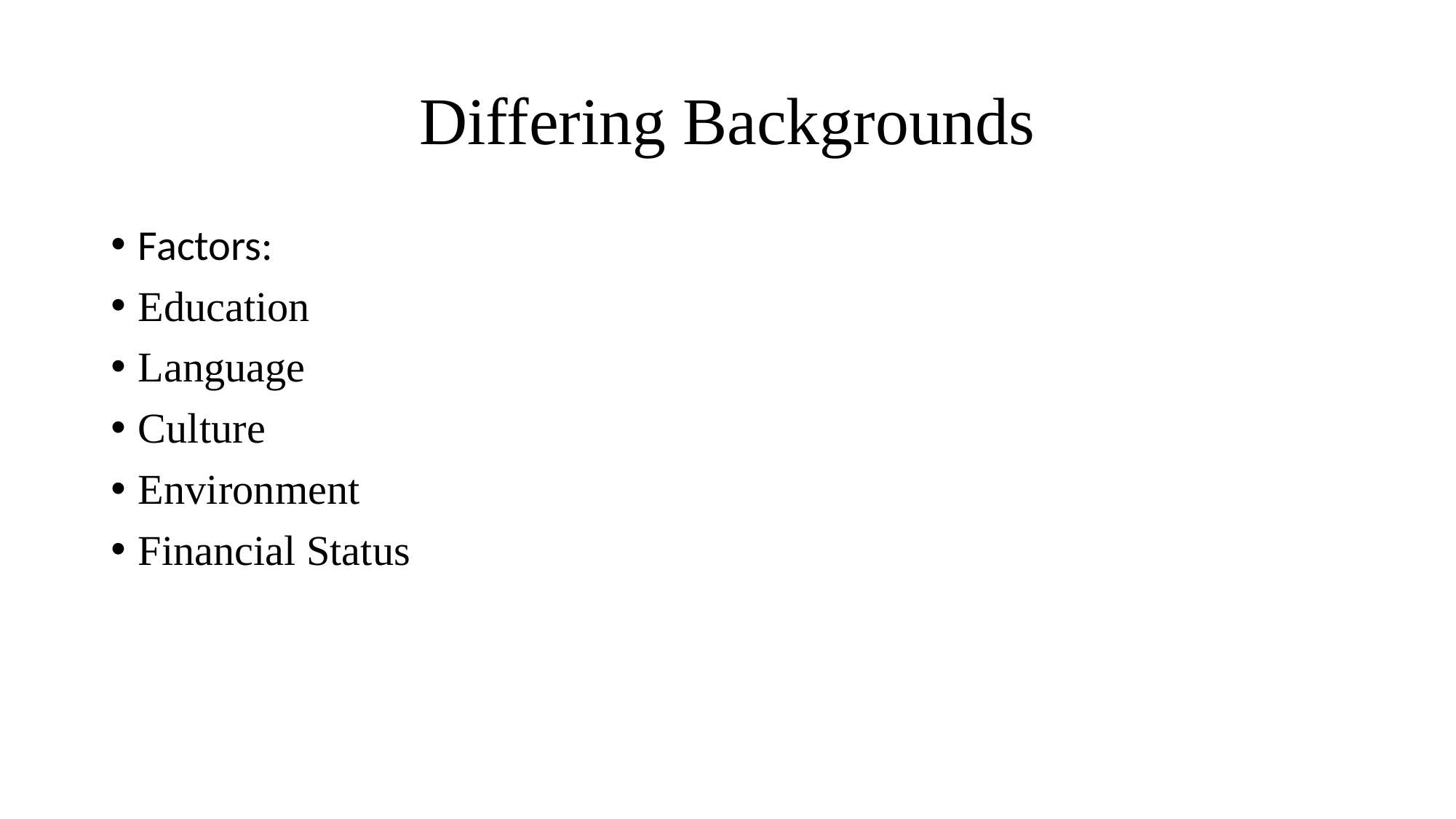

# Differing Backgrounds
Factors:
Education
Language
Culture
Environment
Financial Status